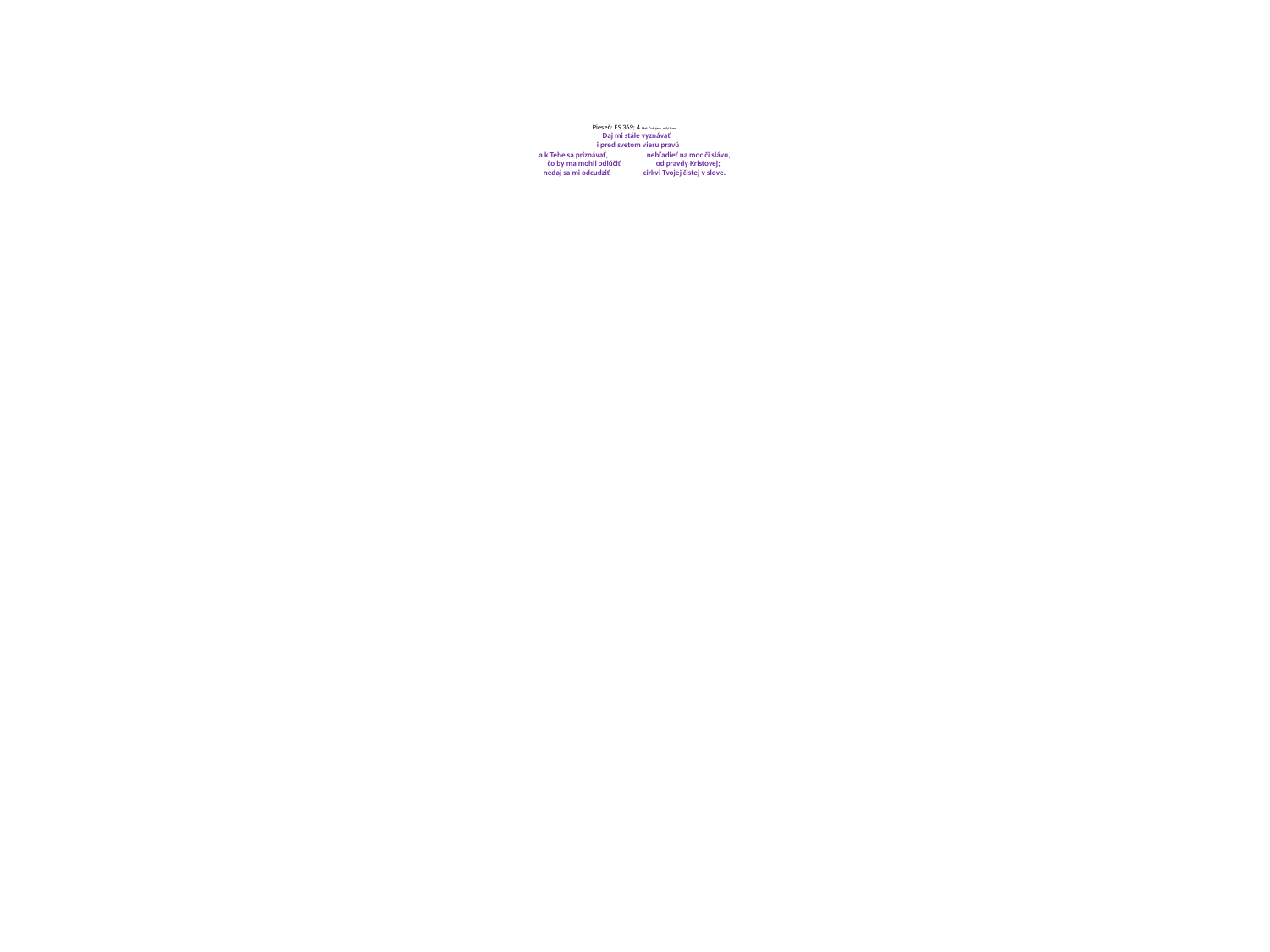

# Pieseň: ES 369; 4 Mel: Ďakujem, milý Pane Daj mi stále vyznávať i pred svetom vieru pravú a k Tebe sa priznávať,                       nehľadieť na moc či slávu, čo by ma mohli odlúčiť                     od pravdy Kristovej; nedaj sa mi odcudziť                    cirkvi Tvojej čistej v slove.